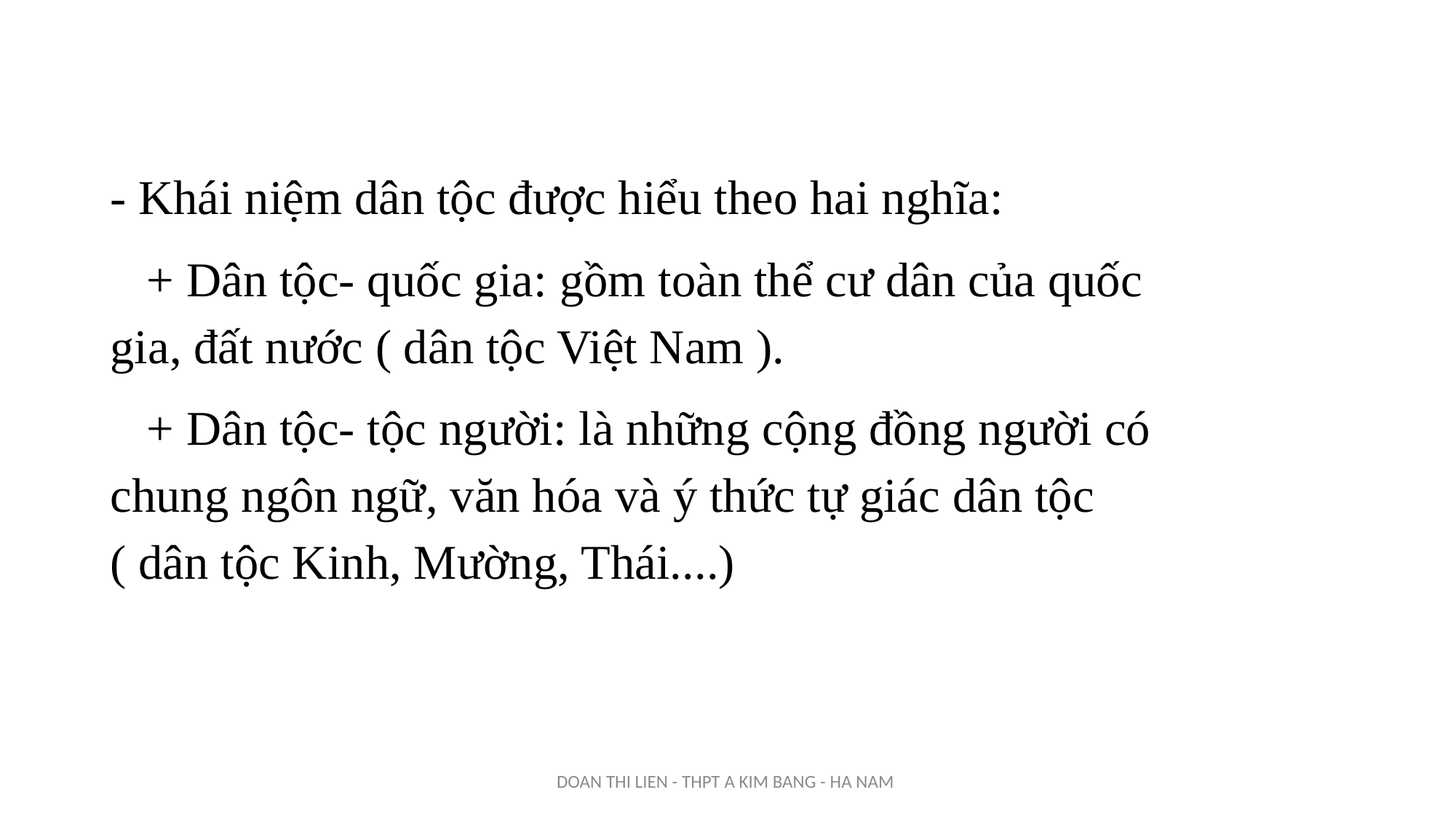

- Khái niệm dân tộc được hiểu theo hai nghĩa:
   + Dân tộc- quốc gia: gồm toàn thể cư dân của quốc gia, đất nước ( dân tộc Việt Nam ).
   + Dân tộc- tộc người: là những cộng đồng người có chung ngôn ngữ, văn hóa và ý thức tự giác dân tộc ( dân tộc Kinh, Mường, Thái....)
DOAN THI LIEN - THPT A KIM BANG - HA NAM